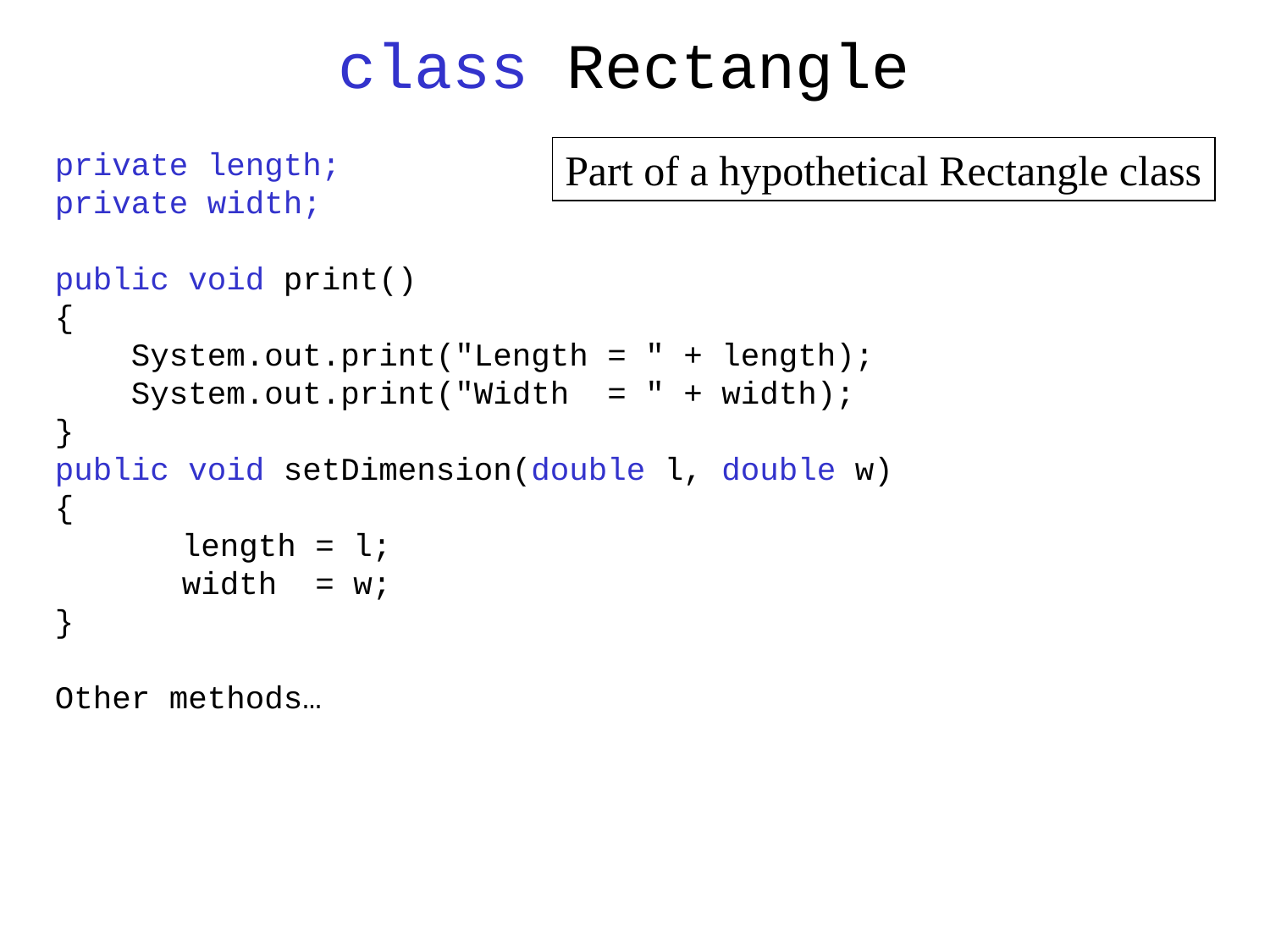

# class Rectangle
private length;
private width;

public void print()
{
    System.out.print("Length = " + length);
    System.out.print("Width  = " + width);
}
public void setDimension(double l, double w)
{
	length = l;
	width  = w;
}

Other methods…
Part of a hypothetical Rectangle class